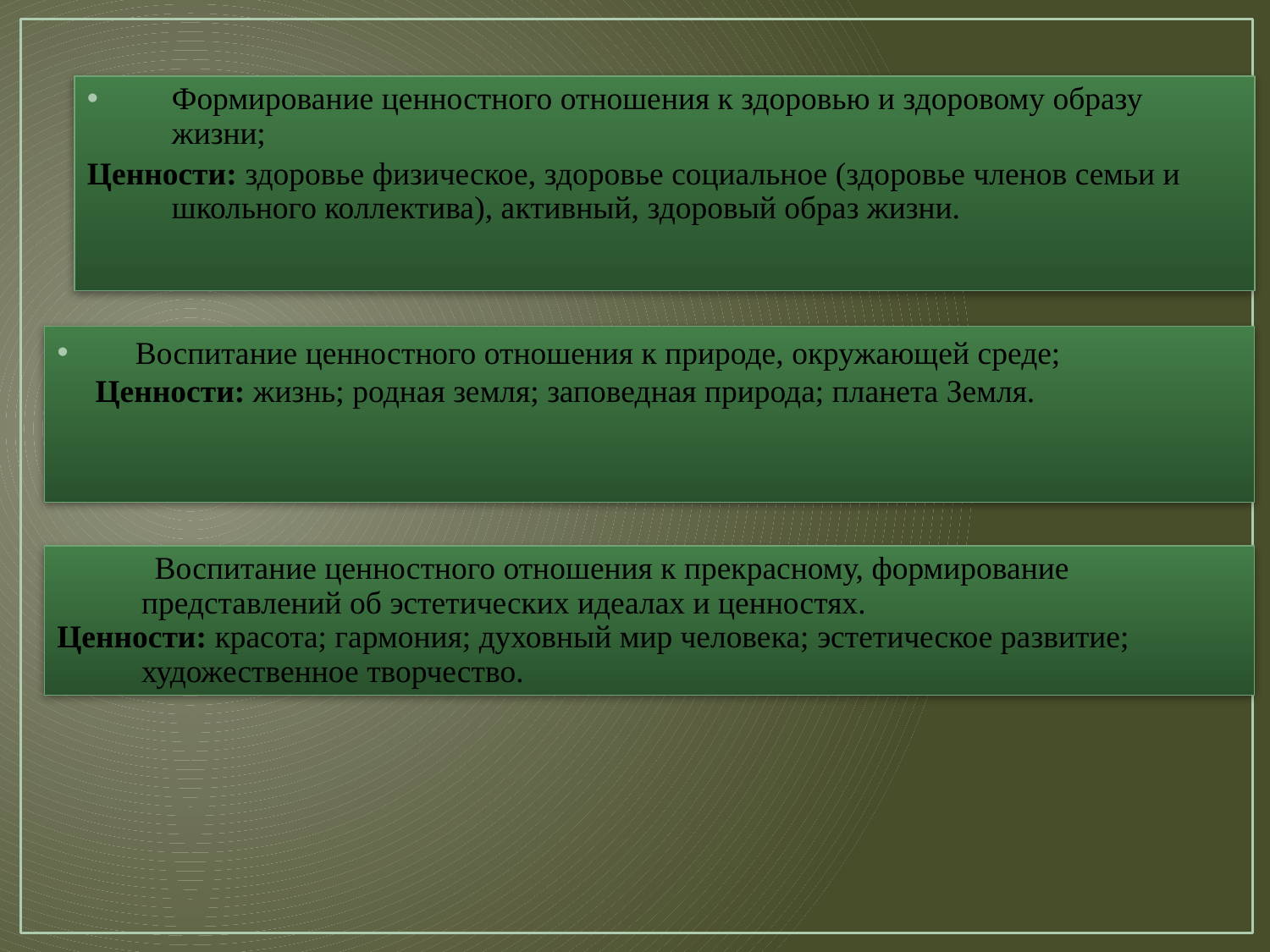

Формирование ценностного отношения к здоровью и здоровому образу жизни;
Ценности: здоровье физическое, здоровье социальное (здоровье членов семьи и школьного коллектива), активный, здоровый образ жизни.

     Воспитание ценностного отношения к природе, окружающей среде;
Ценности: жизнь; родная земля; заповедная природа; планета Земля.

           Воспитание ценностного отношения к прекрасному, формирование представлений об эстетических идеалах и ценностях.
Ценности: красота; гармония; духовный мир человека; эстетическое развитие; художественное творчество.